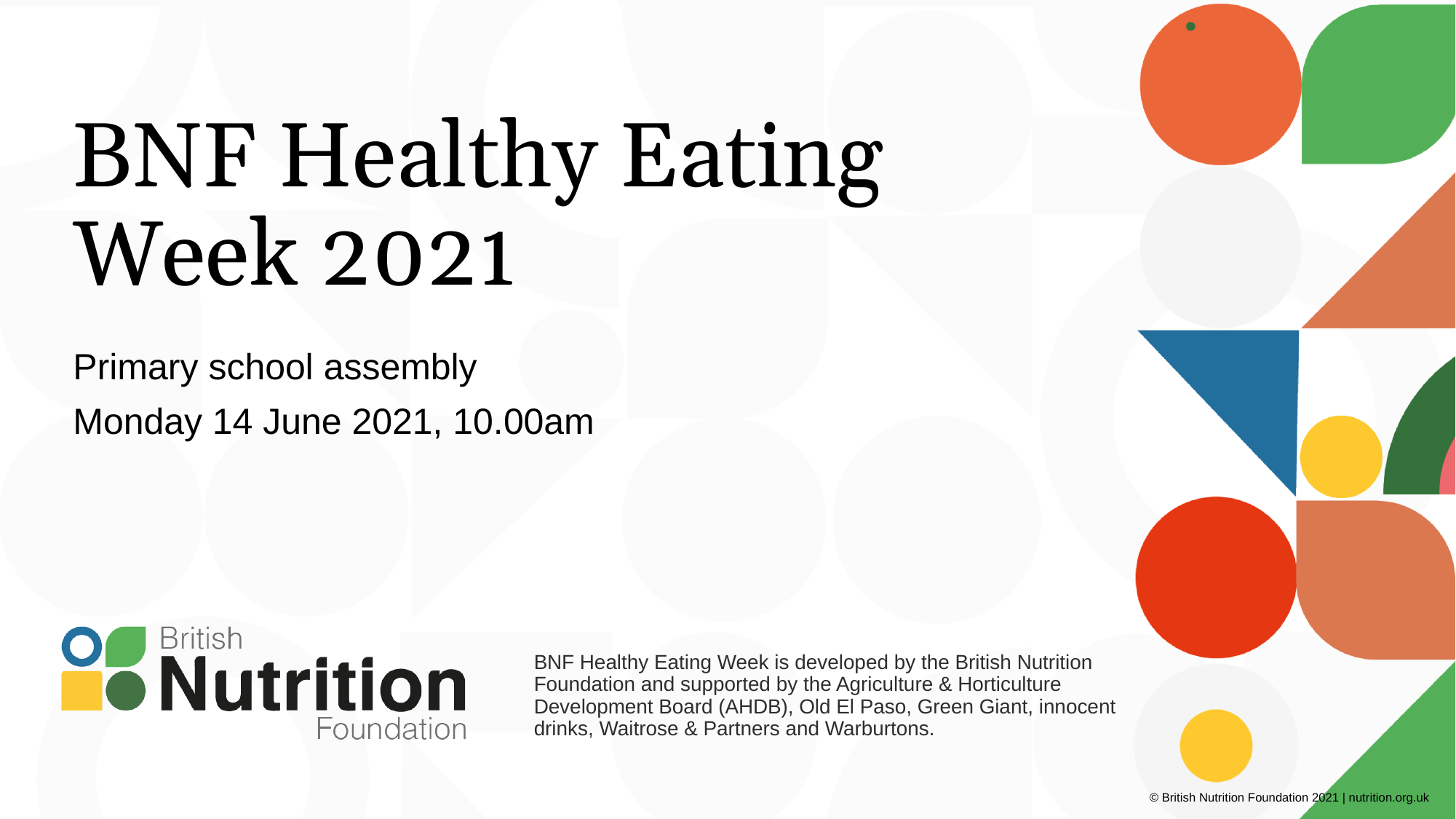

# BNF Healthy Eating Week 2021
Primary school assembly
Monday 14 June 2021, 10.00am

BNF Healthy Eating Week is developed by the British Nutrition Foundation and supported by the Agriculture & Horticulture Development Board (AHDB), Old El Paso, Green Giant, innocent drinks, Waitrose & Partners and Warburtons.